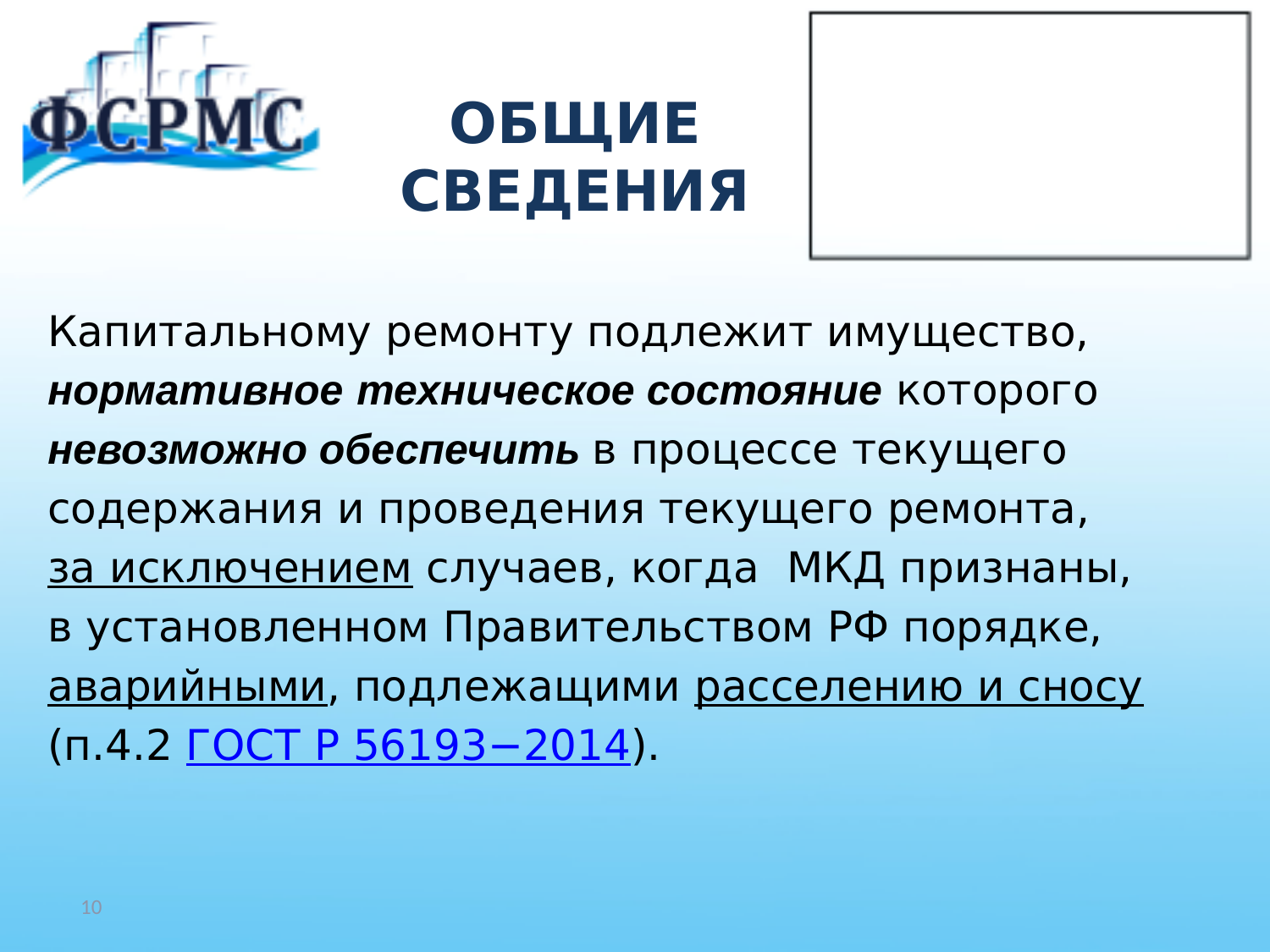

# ОБЩИЕ СВЕДЕНИЯ
Капитальному ремонту подлежит имущество,
нормативное техническое состояние которого
невозможно обеспечить в процессе текущего
содержания и проведения текущего ремонта,
за исключением случаев, когда  МКД признаны,
в установленном Правительством РФ порядке,
аварийными, подлежащими расселению и сносу
(п.4.2 ГОСТ Р 56193−2014).

10